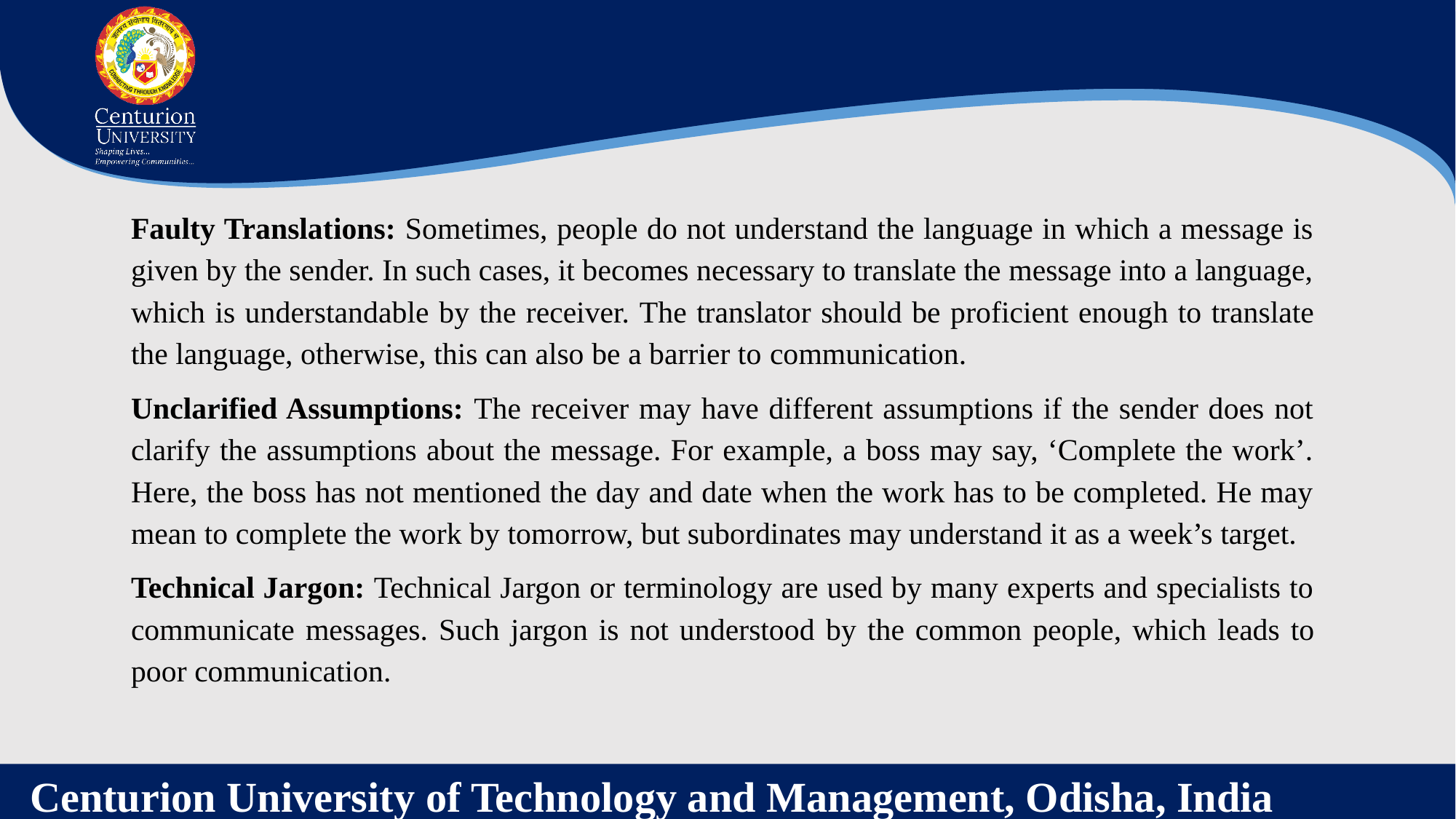

Faulty Translations: Sometimes, people do not understand the language in which a message is given by the sender. In such cases, it becomes necessary to translate the message into a language, which is understandable by the receiver. The translator should be proficient enough to translate the language, otherwise, this can also be a barrier to communication.
Unclarified Assumptions: The receiver may have different assumptions if the sender does not clarify the assumptions about the message. For example, a boss may say, ‘Complete the work’. Here, the boss has not mentioned the day and date when the work has to be completed. He may mean to complete the work by tomorrow, but subordinates may understand it as a week’s target.
Technical Jargon: Technical Jargon or terminology are used by many experts and specialists to communicate messages. Such jargon is not understood by the common people, which leads to poor communication.